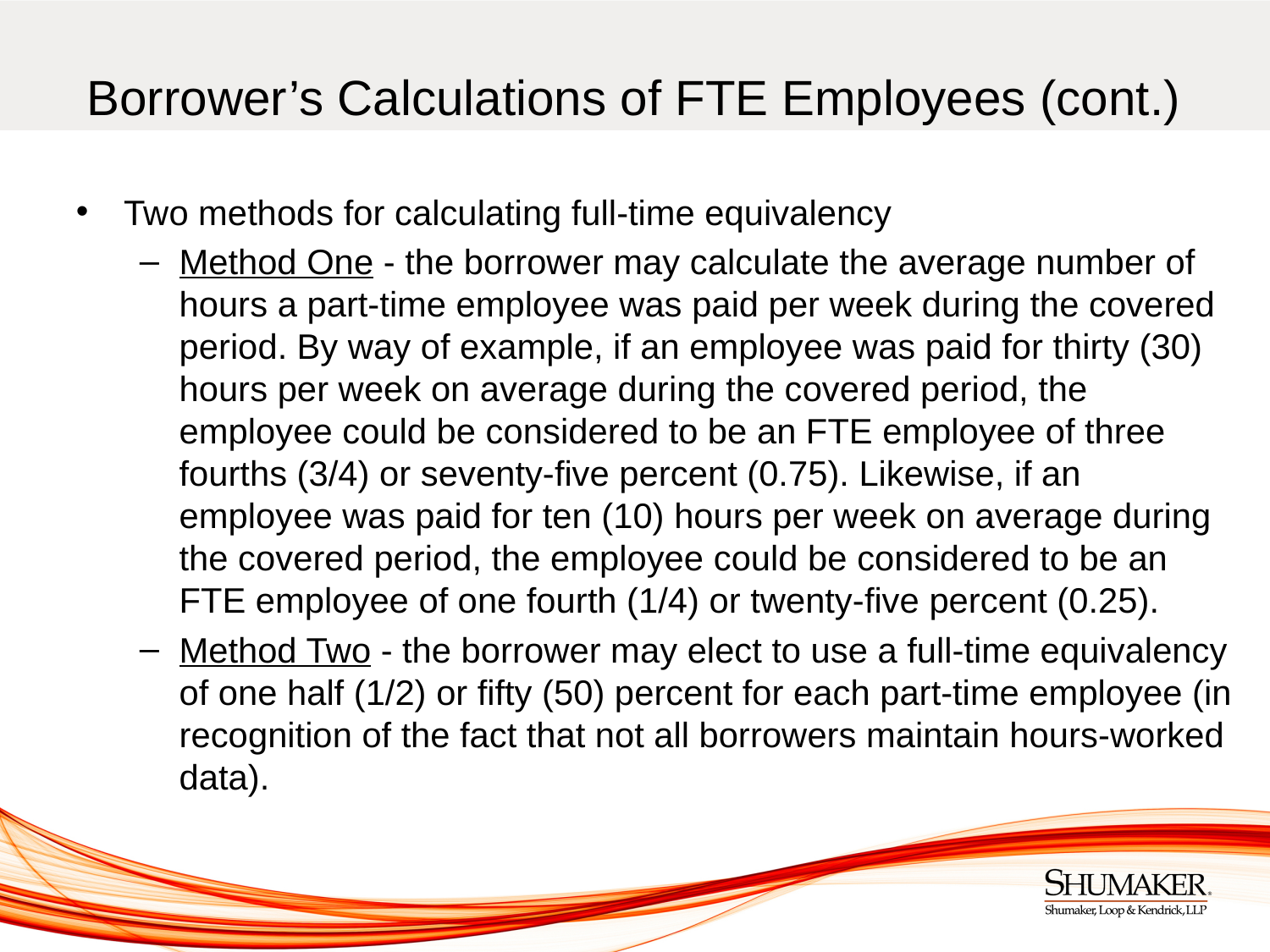

# Borrower’s Calculations of FTE Employees (cont.)
Two methods for calculating full-time equivalency
Method One - the borrower may calculate the average number of hours a part-time employee was paid per week during the covered period. By way of example, if an employee was paid for thirty (30) hours per week on average during the covered period, the employee could be considered to be an FTE employee of three fourths (3/4) or seventy-five percent (0.75). Likewise, if an employee was paid for ten (10) hours per week on average during the covered period, the employee could be considered to be an FTE employee of one fourth (1/4) or twenty-five percent (0.25).
Method Two - the borrower may elect to use a full-time equivalency of one half (1/2) or fifty (50) percent for each part-time employee (in recognition of the fact that not all borrowers maintain hours-worked data).